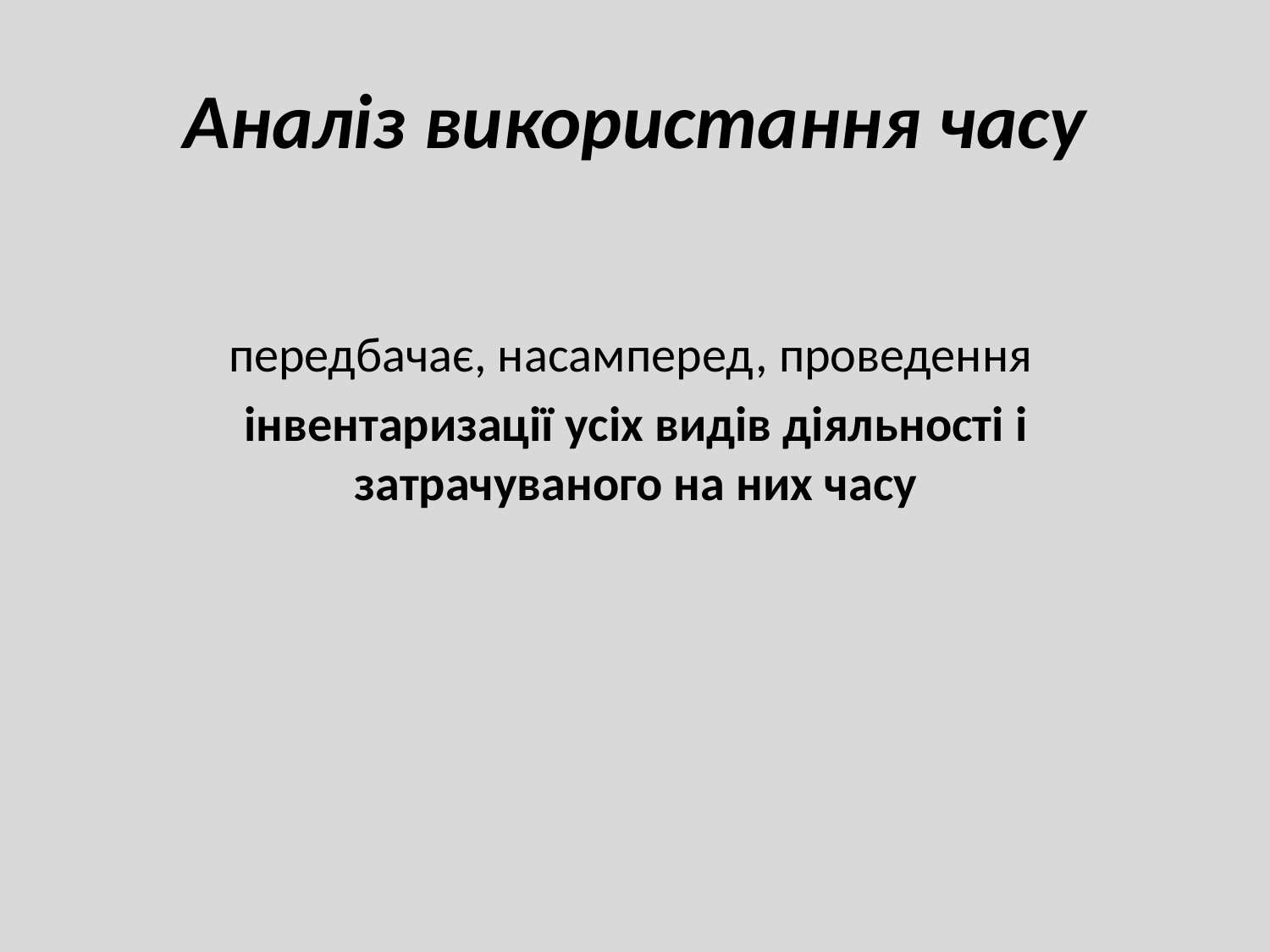

# Аналіз використання часу
передбачає, насамперед, проведення
інвентаризації усіх видів діяльності і затрачуваного на них часу